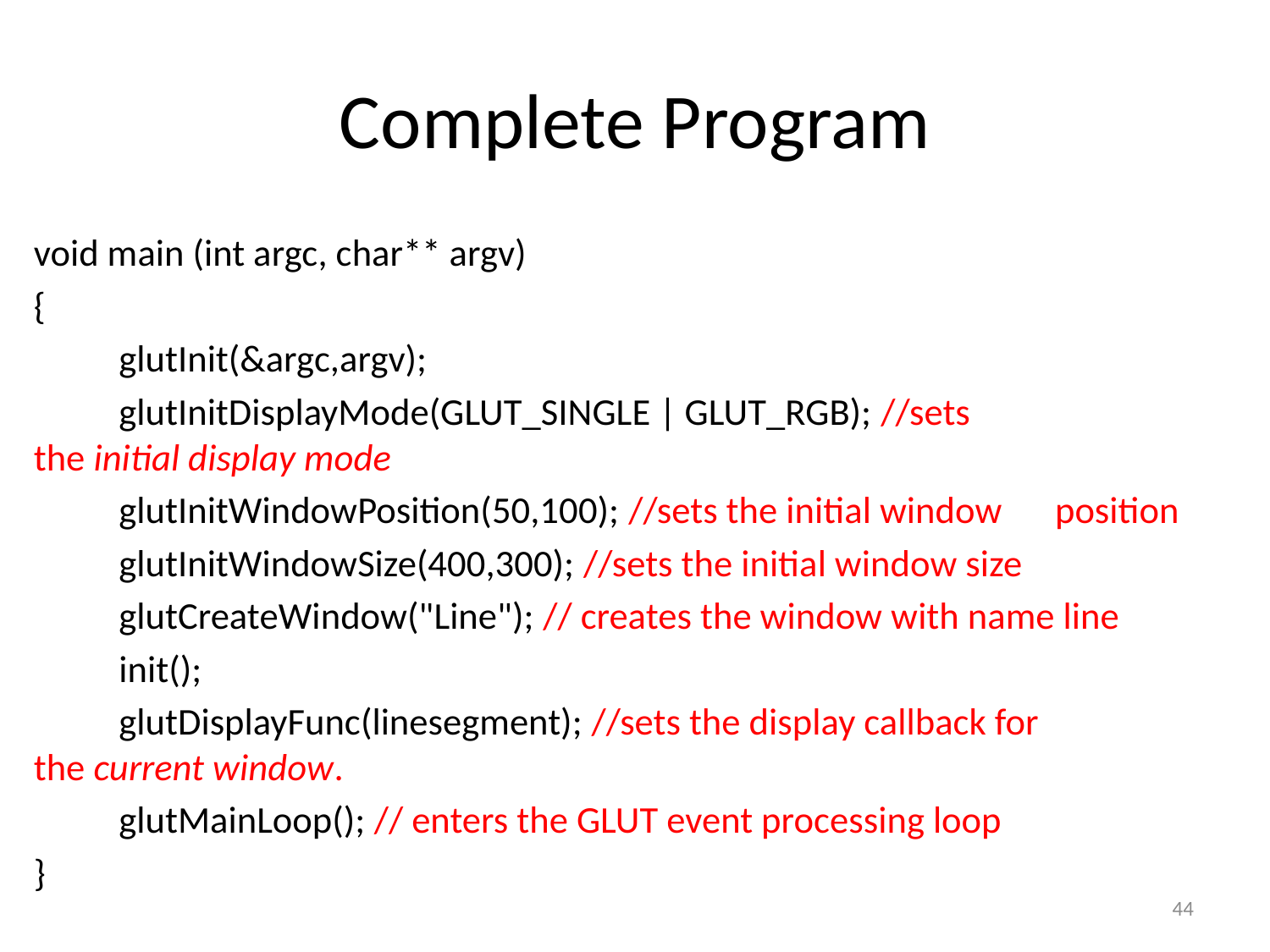

# Complete Program
void main (int argc, char** argv)
{
	glutInit(&argc,argv);
	glutInitDisplayMode(GLUT_SINGLE | GLUT_RGB); //sets 	the initial display mode
	glutInitWindowPosition(50,100); //sets the initial window 	position
    	glutInitWindowSize(400,300); //sets the initial window size
    	glutCreateWindow("Line"); // creates the window with name line
	init();
	glutDisplayFunc(linesegment); //sets the display callback for 	the current window.
	glutMainLoop(); // enters the GLUT event processing loop
}
44